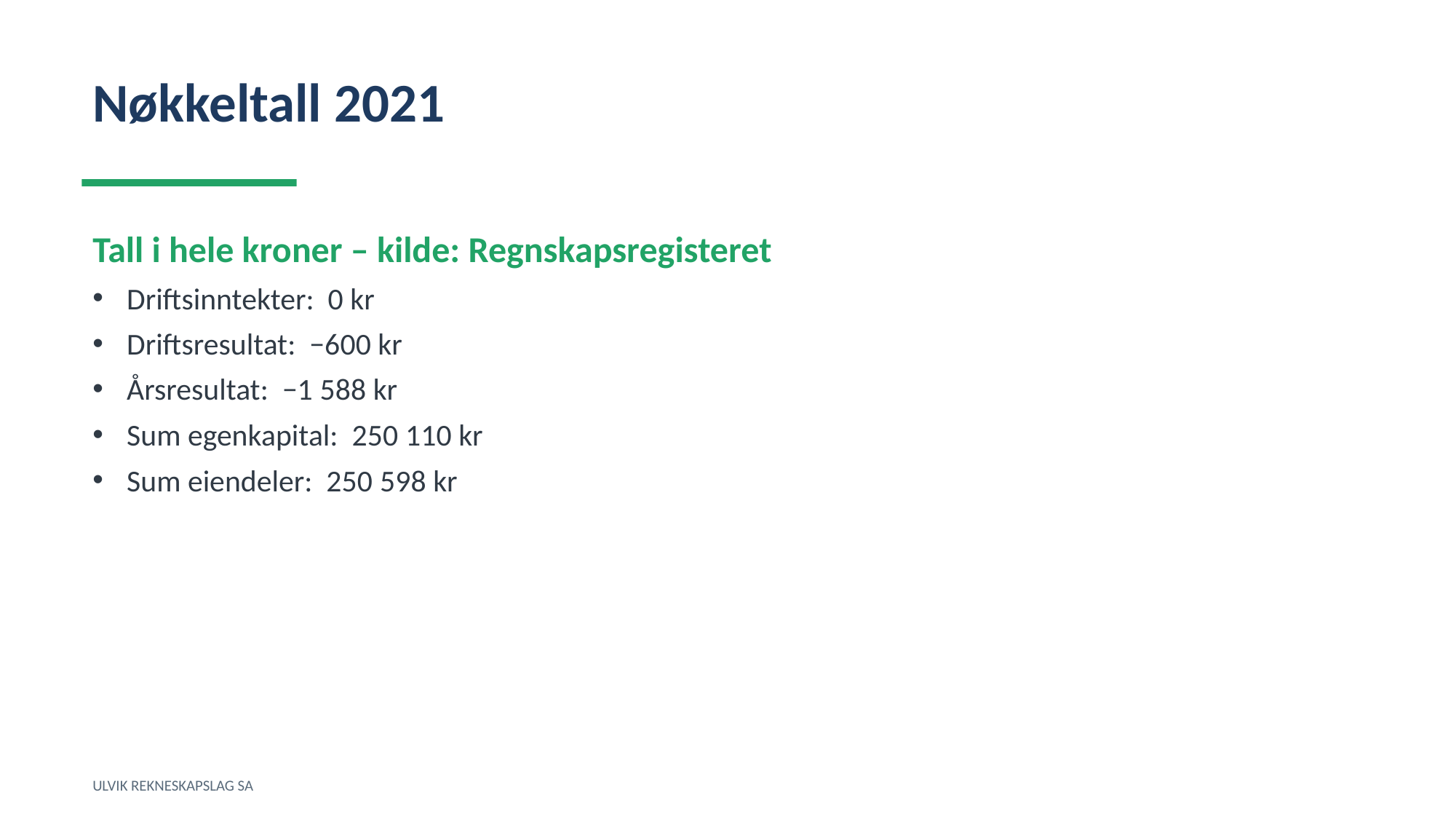

Nøkkeltall 2021

Tall i hele kroner – kilde: Regnskapsregisteret
Driftsinntekter:  0 kr
Driftsresultat:  −600 kr
Årsresultat:  −1 588 kr
Sum egenkapital:  250 110 kr
Sum eiendeler:  250 598 kr
ULVIK REKNESKAPSLAG SA